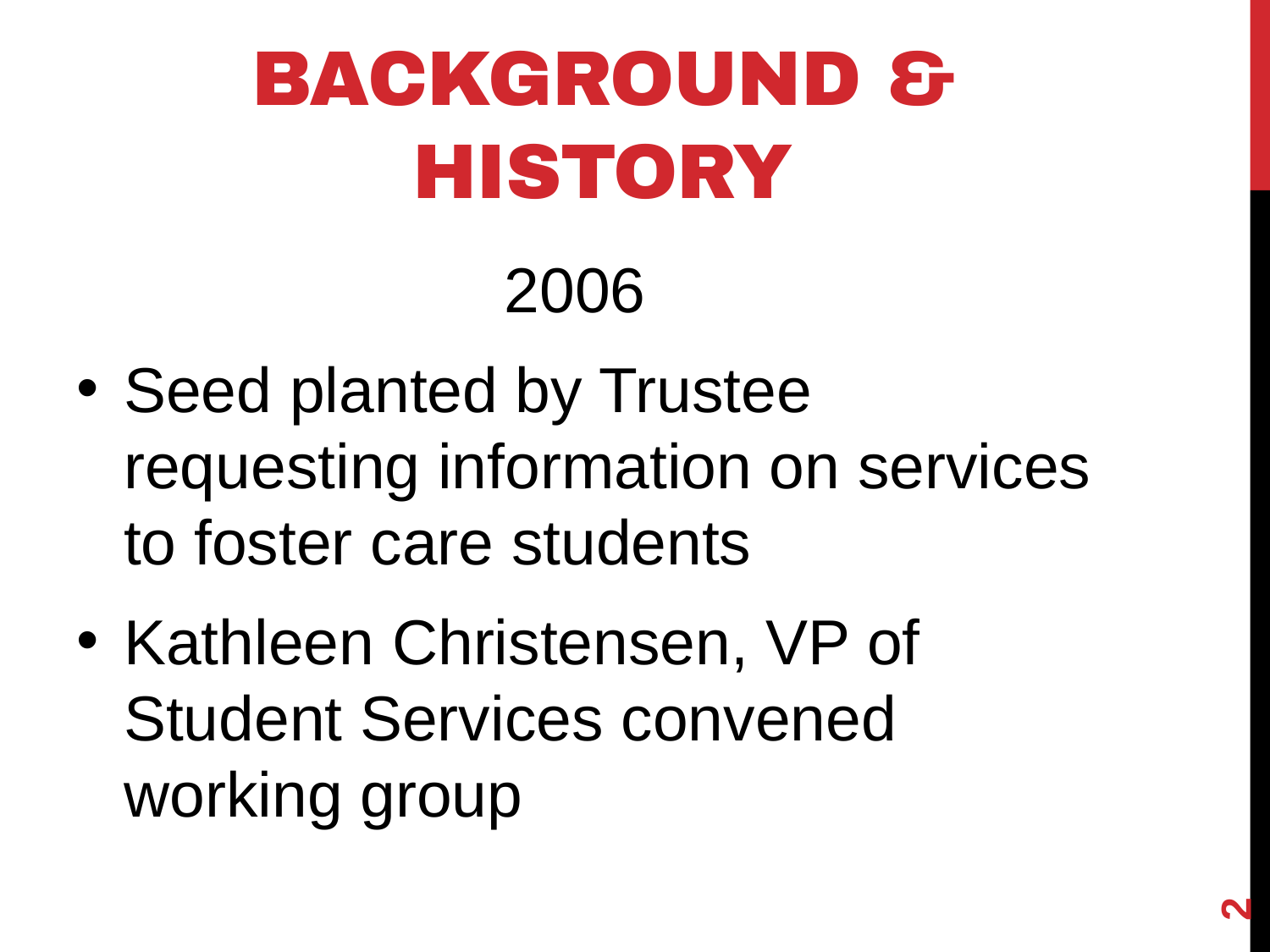

# Background & history
2006
Seed planted by Trustee requesting information on services to foster care students
Kathleen Christensen, VP of Student Services convened working group
2